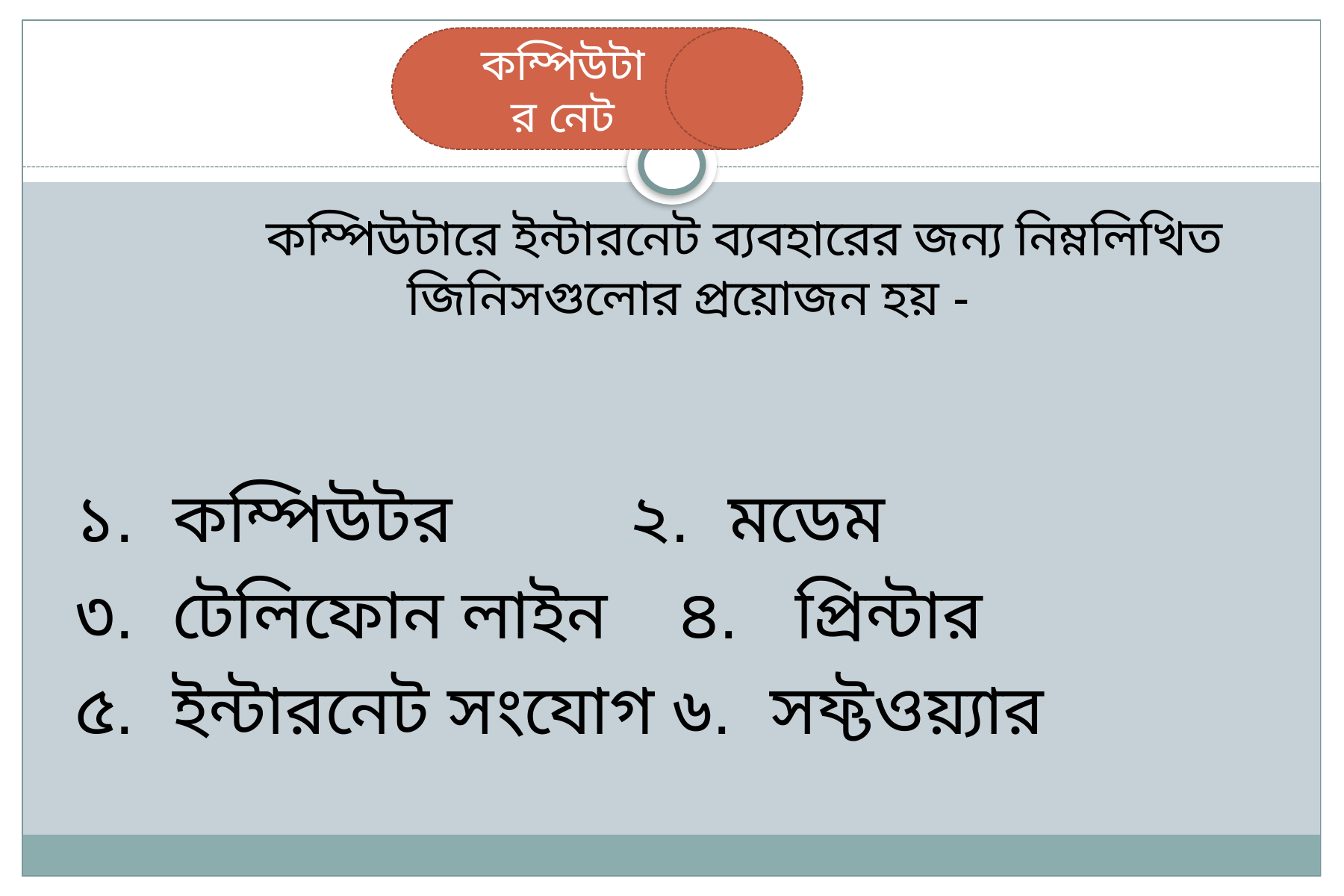

কম্পিউটার নেট
		কম্পিউটারে ইন্টারনেট ব্যবহারের জন্য নিম্নলিখিত জিনিসগুলোর প্রয়োজন হয় -

 ১.  কম্পিউটর          ২.  মডেম
 ৩.  টেলিফোন লাইন    ৪.   প্রিন্টার
 ৫.  ইন্টারনেট সংযোগ ৬.  সফ্টওয়্যার